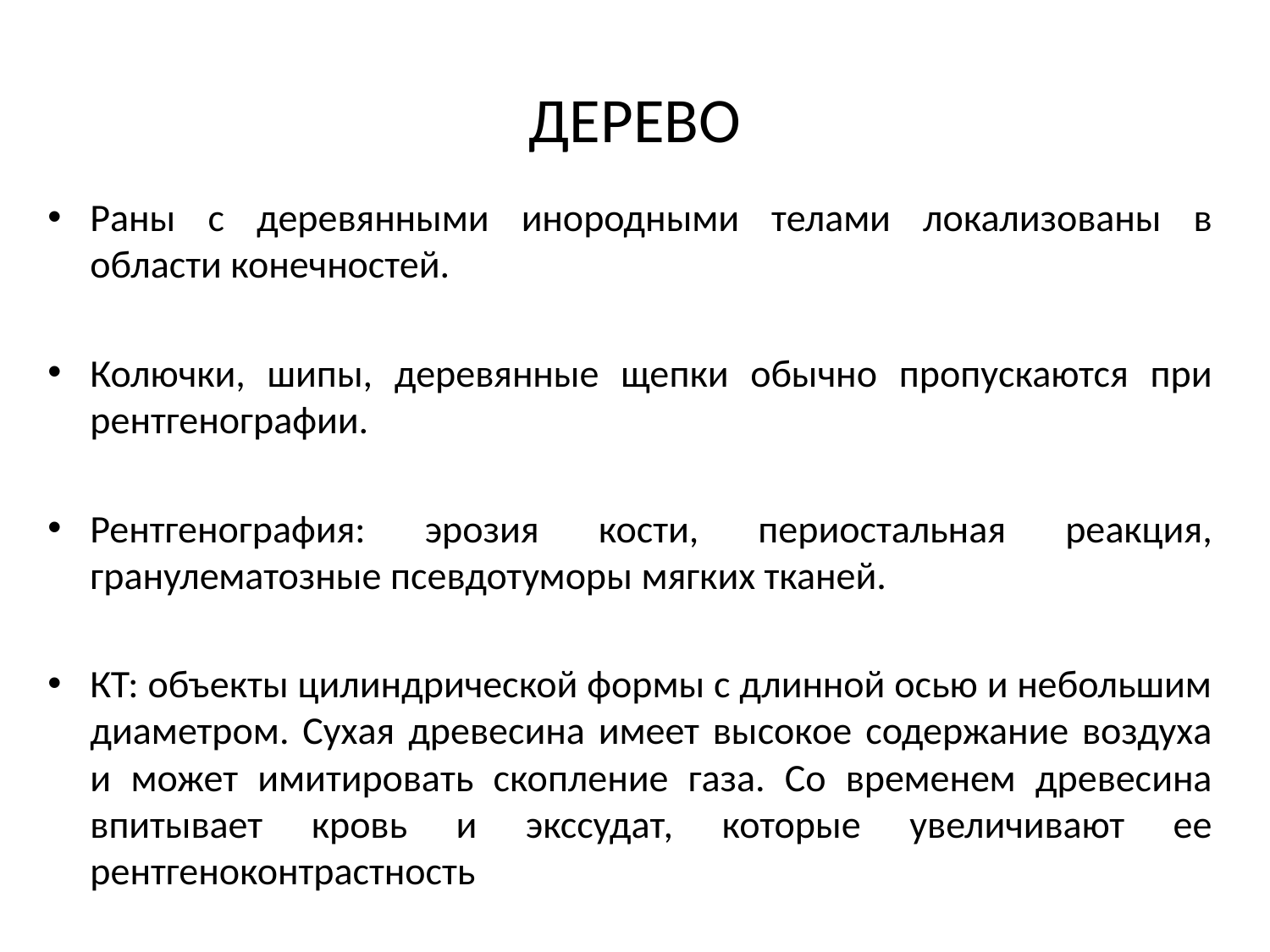

# ДЕРЕВО
Раны с деревянными инородными телами локализованы в области конечностей.

Колючки, шипы, деревянные щепки обычно пропускаются при рентгенографии.

Рентгенография: эрозия кости, периостальная реакция, гранулематозные псевдотуморы мягких тканей.

КТ: объекты цилиндрической формы с длинной осью и небольшим диаметром. Сухая древесина имеет высокое содержание воздуха и может имитировать скопление газа. Со временем древесина впитывает кровь и экссудат, которые увеличивают ее рентгеноконтрастность